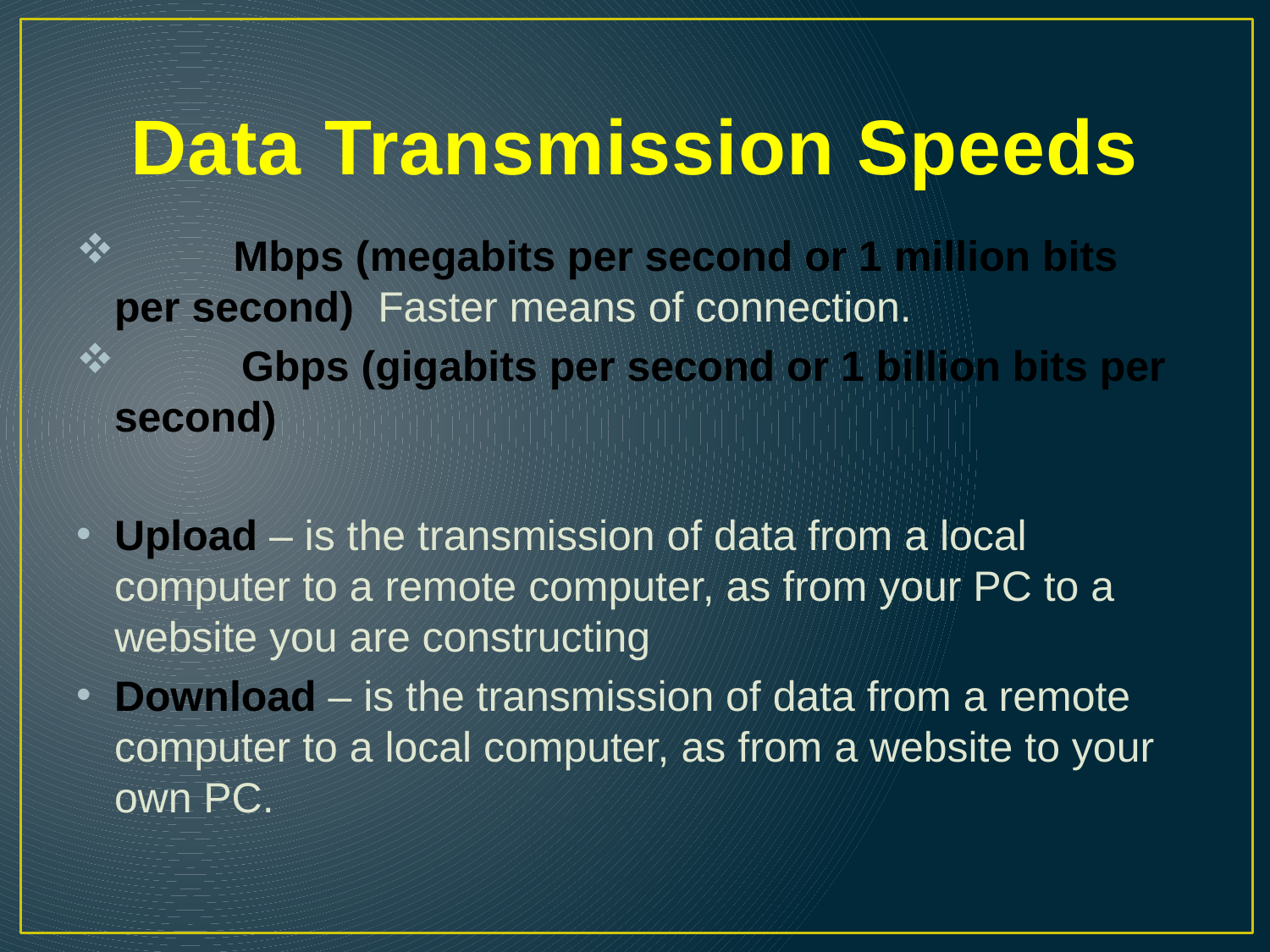

# Data Transmission Speeds
          Mbps (megabits per second or 1 million bits per second)  Faster means of connection.
	Gbps (gigabits per second or 1 billion bits per second)

Upload – is the transmission of data from a local computer to a remote computer, as from your PC to a website you are constructing
Download – is the transmission of data from a remote computer to a local computer, as from a website to your own PC.